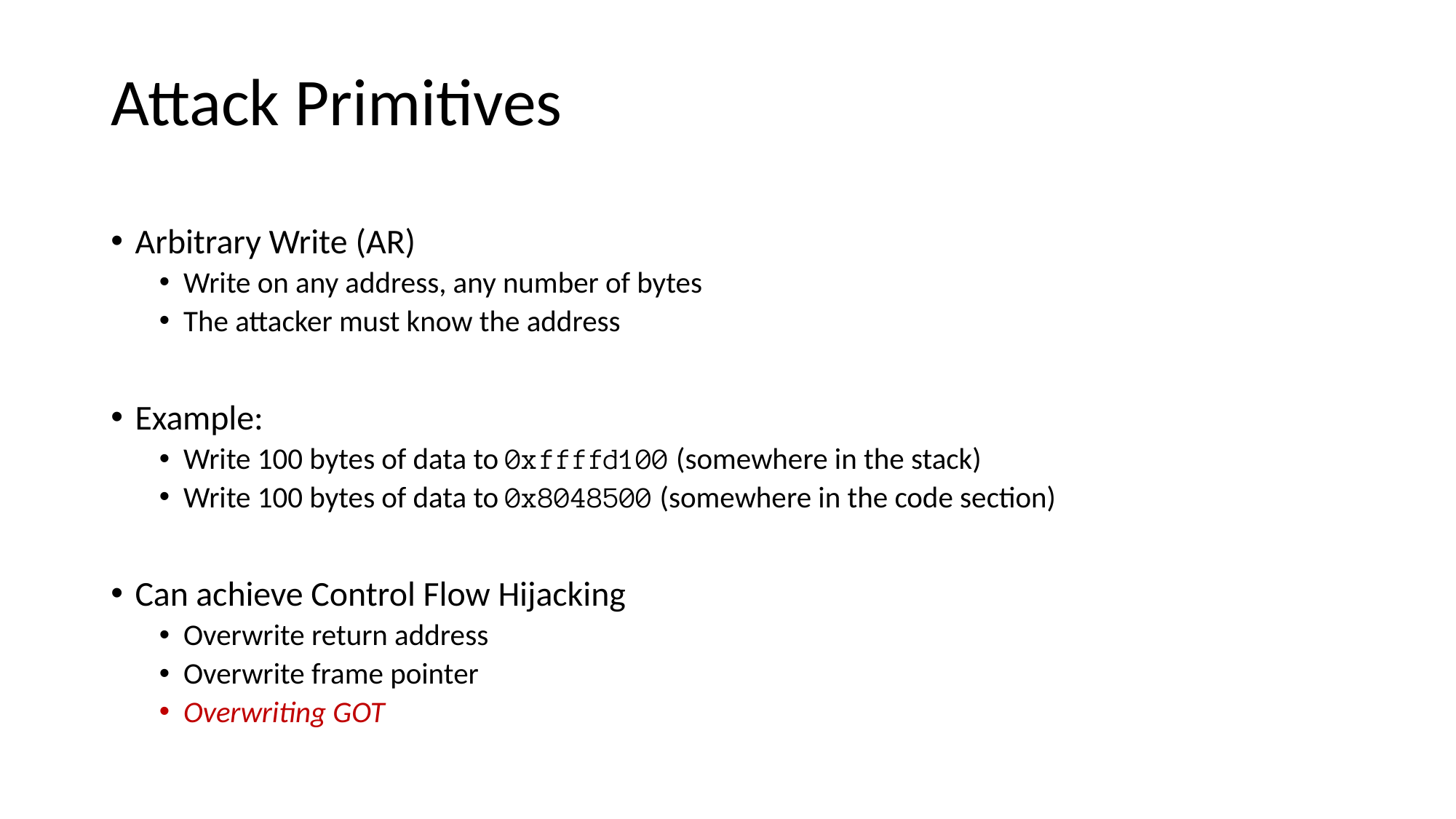

# Attack Primitives
Arbitrary Write (AR)
Write on any address, any number of bytes
The attacker must know the address

Example:
Write 100 bytes of data to 0xffffd100 (somewhere in the stack)
Write 100 bytes of data to 0x8048500 (somewhere in the code section)

Can achieve Control Flow Hijacking
Overwrite return address
Overwrite frame pointer
Overwriting GOT